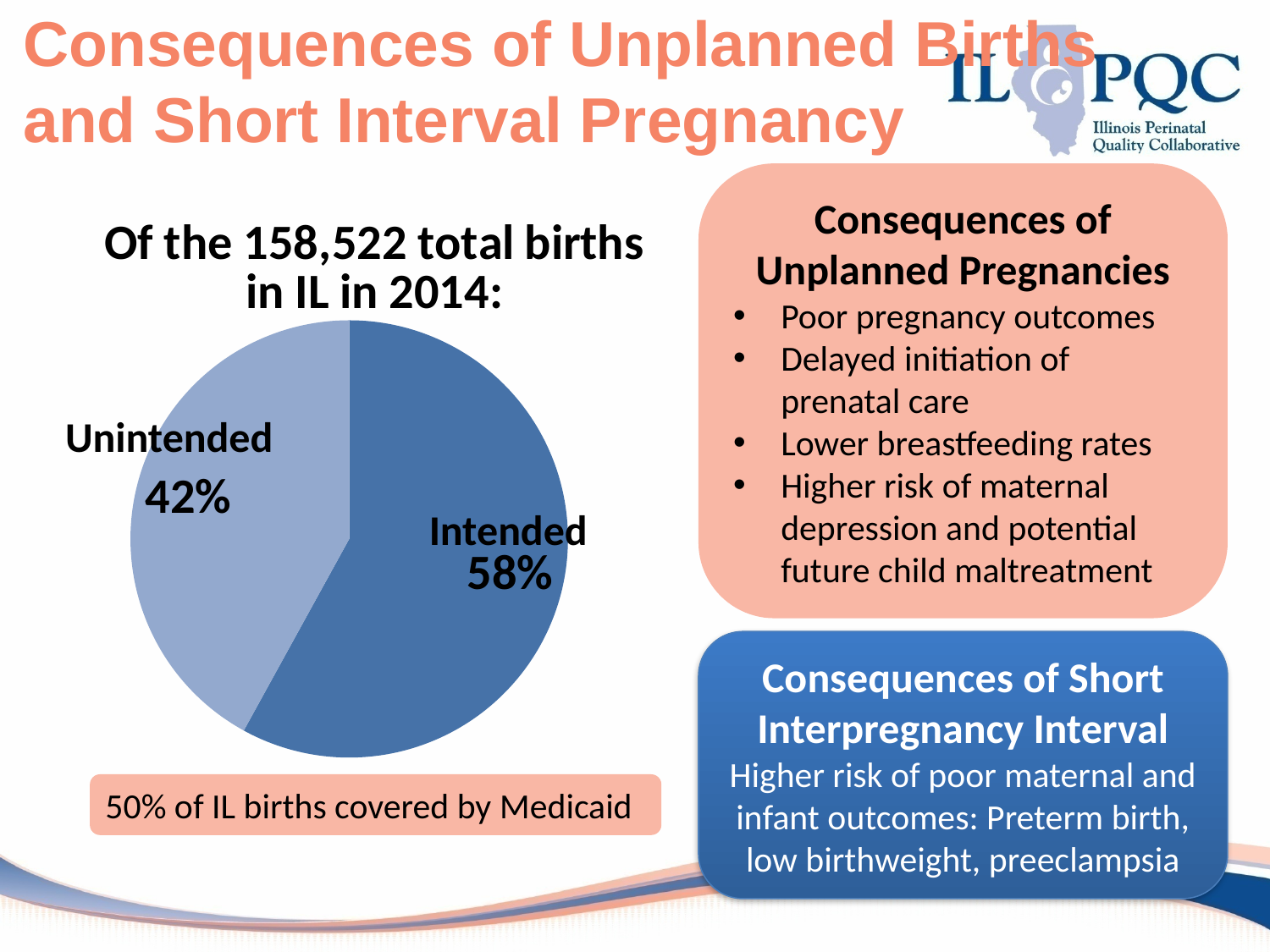

# Consequences of Unplanned Births and Short Interval Pregnancy

### Chart:

| Category | Of the 158,522 total births in IL in 2014: |
|---|---|
| Planned pregnancies  | 0.58 |
| Unintended pregnancies  | 0.42 |
Consequences of Unplanned Pregnancies
Poor pregnancy outcomes
Delayed initiation of prenatal care
Lower breastfeeding rates
Higher risk of maternal depression and potential future child maltreatment
Unintended
Intended
Consequences of Short Interpregnancy Interval
Higher risk of poor maternal and infant outcomes: Preterm birth, low birthweight, preeclampsia
50% of IL births covered by Medicaid